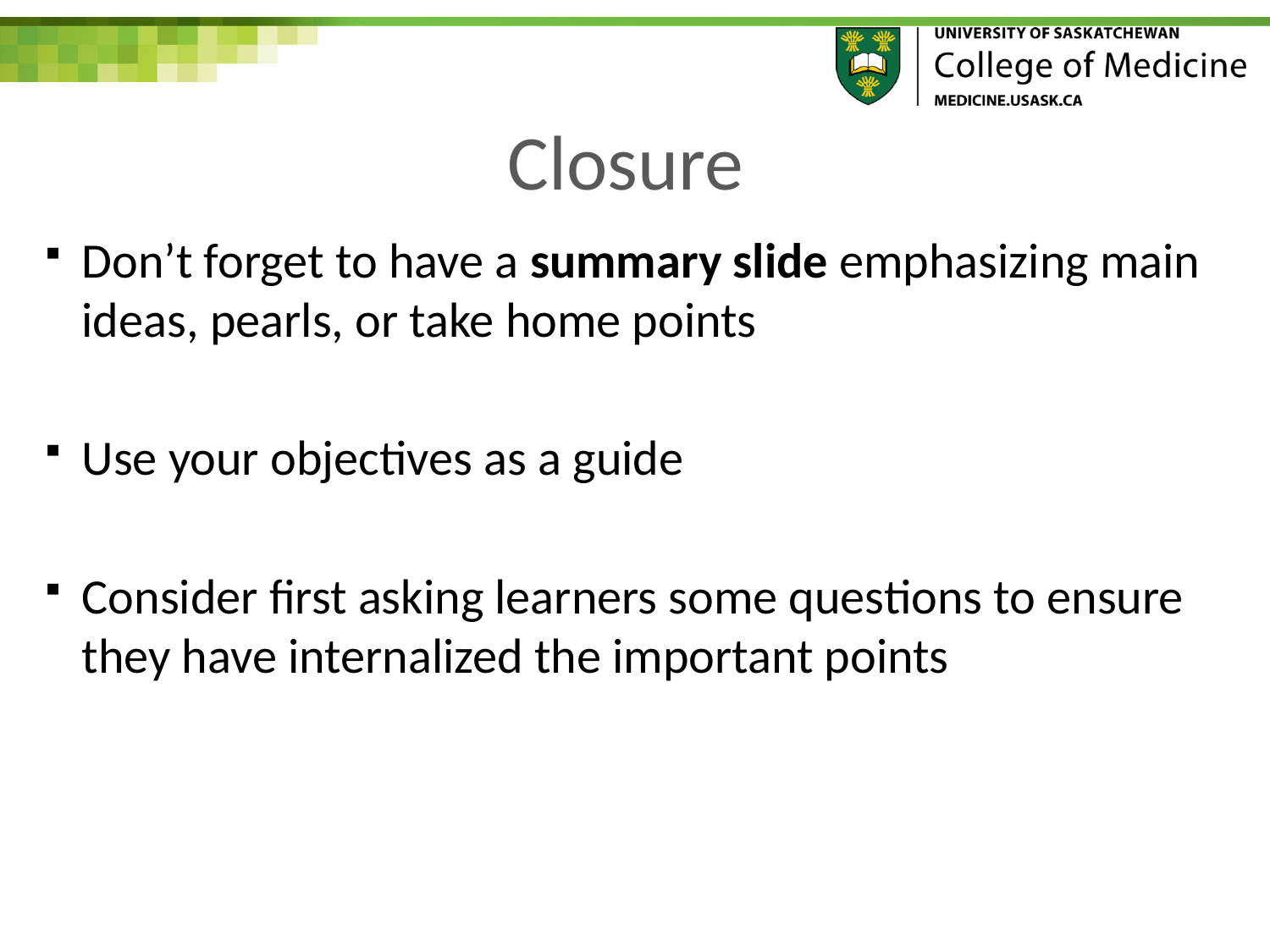

# Closure
Don’t forget to have a summary slide emphasizing main ideas, pearls, or take home points

Use your objectives as a guide

Consider first asking learners some questions to ensure they have internalized the important points